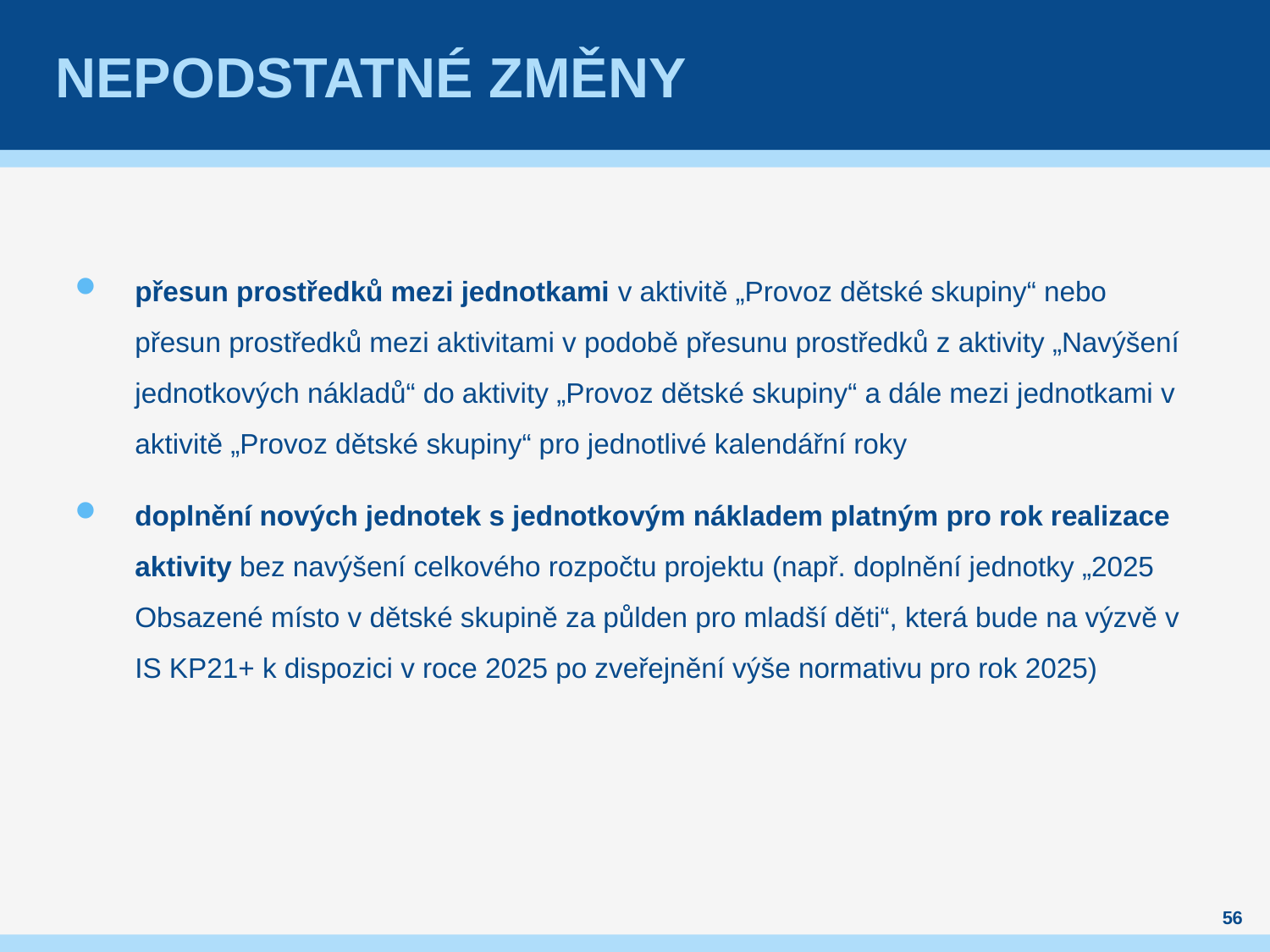

# NEPODSTATNÉ ZMĚNY
přesun prostředků mezi jednotkami v aktivitě „Provoz dětské skupiny“ nebo přesun prostředků mezi aktivitami v podobě přesunu prostředků z aktivity „Navýšení jednotkových nákladů“ do aktivity „Provoz dětské skupiny“ a dále mezi jednotkami v aktivitě „Provoz dětské skupiny“ pro jednotlivé kalendářní roky
doplnění nových jednotek s jednotkovým nákladem platným pro rok realizace aktivity bez navýšení celkového rozpočtu projektu (např. doplnění jednotky „2025 Obsazené místo v dětské skupině za půlden pro mladší děti“, která bude na výzvě v IS KP21+ k dispozici v roce 2025 po zveřejnění výše normativu pro rok 2025)
56